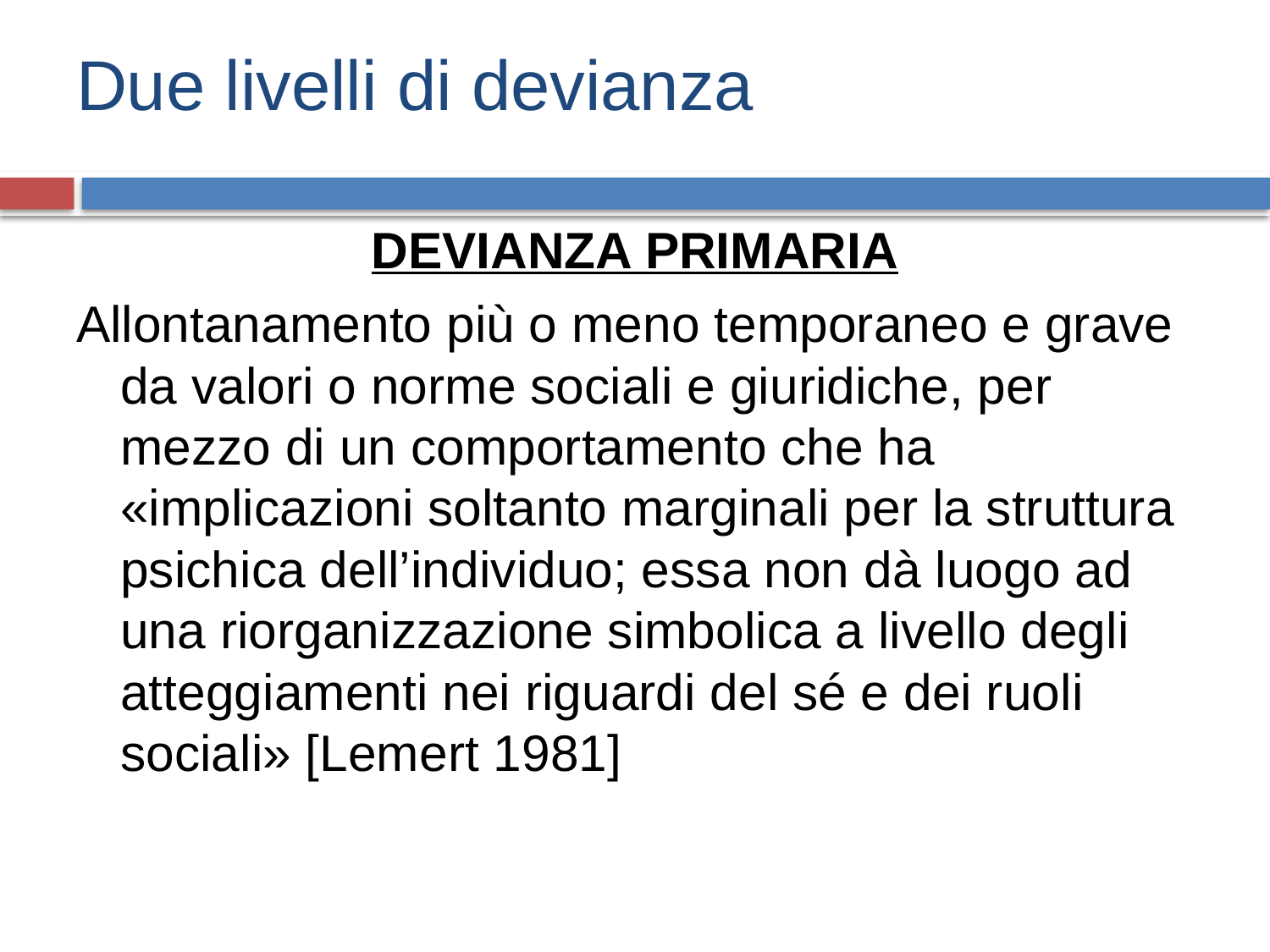

# Due livelli di devianza

DEVIANZA PRIMARIA
Allontanamento più o meno temporaneo e grave da valori o norme sociali e giuridiche, per mezzo di un comportamento che ha «implicazioni soltanto marginali per la struttura psichica dell’individuo; essa non dà luogo ad una riorganizzazione simbolica a livello degli atteggiamenti nei riguardi del sé e dei ruoli sociali» [Lemert 1981]